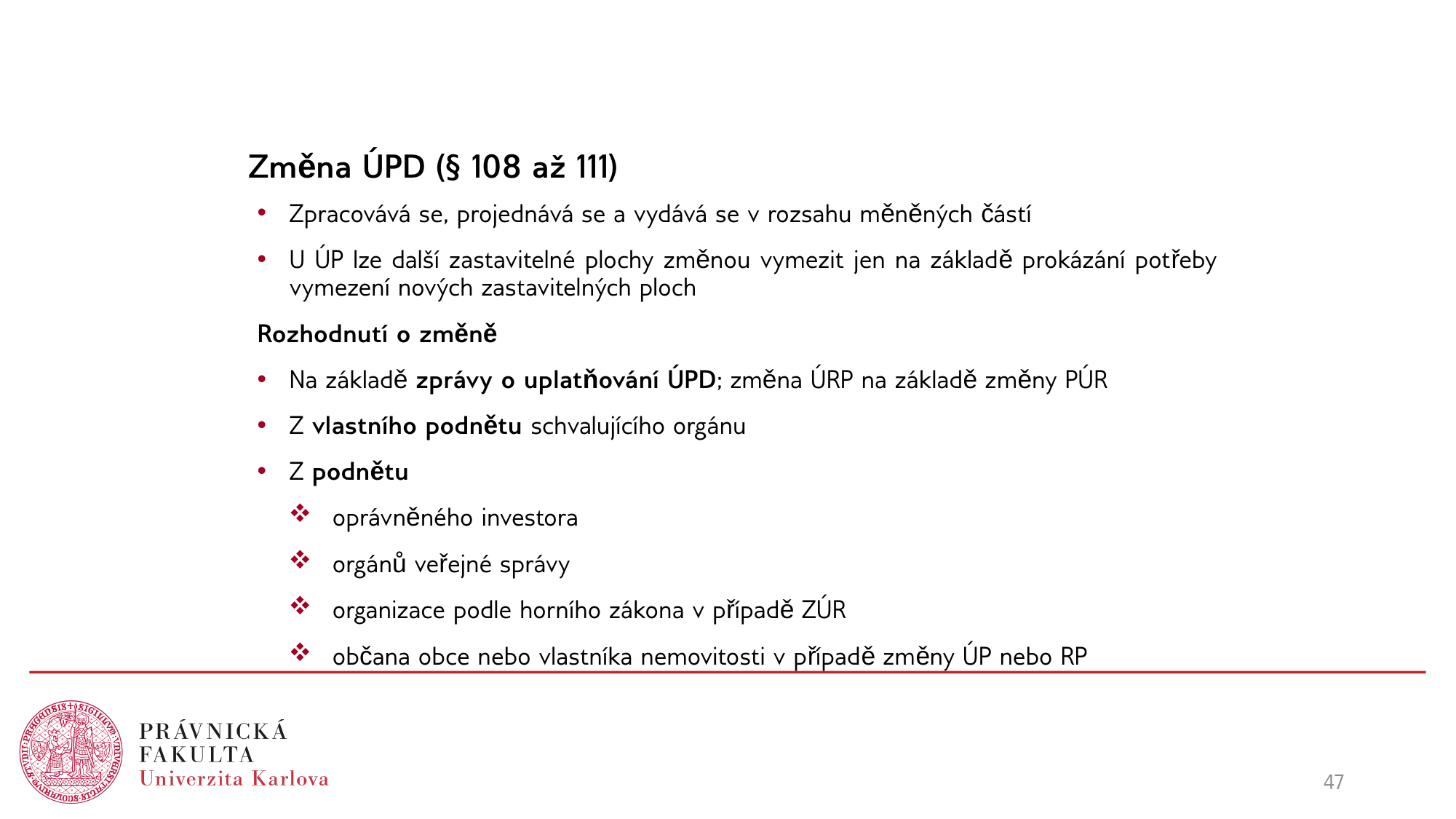

# Změna ÚPD (§ 108 až 111)
Zpracovává se, projednává se a vydává se v rozsahu měněných částí
U ÚP lze další zastavitelné plochy změnou vymezit jen na základě prokázání potřeby vymezení nových zastavitelných ploch
Rozhodnutí o změně
Na základě zprávy o uplatňování ÚPD; změna ÚRP na základě změny PÚR​
Z vlastního podnětu schvalujícího orgánu ​
Z podnětu​
oprávněného investora​
orgánů veřejné správy ​
organizace podle horního zákona v případě ZÚR​
občana obce nebo vlastníka nemovitosti v případě změny ÚP nebo RP ​

47